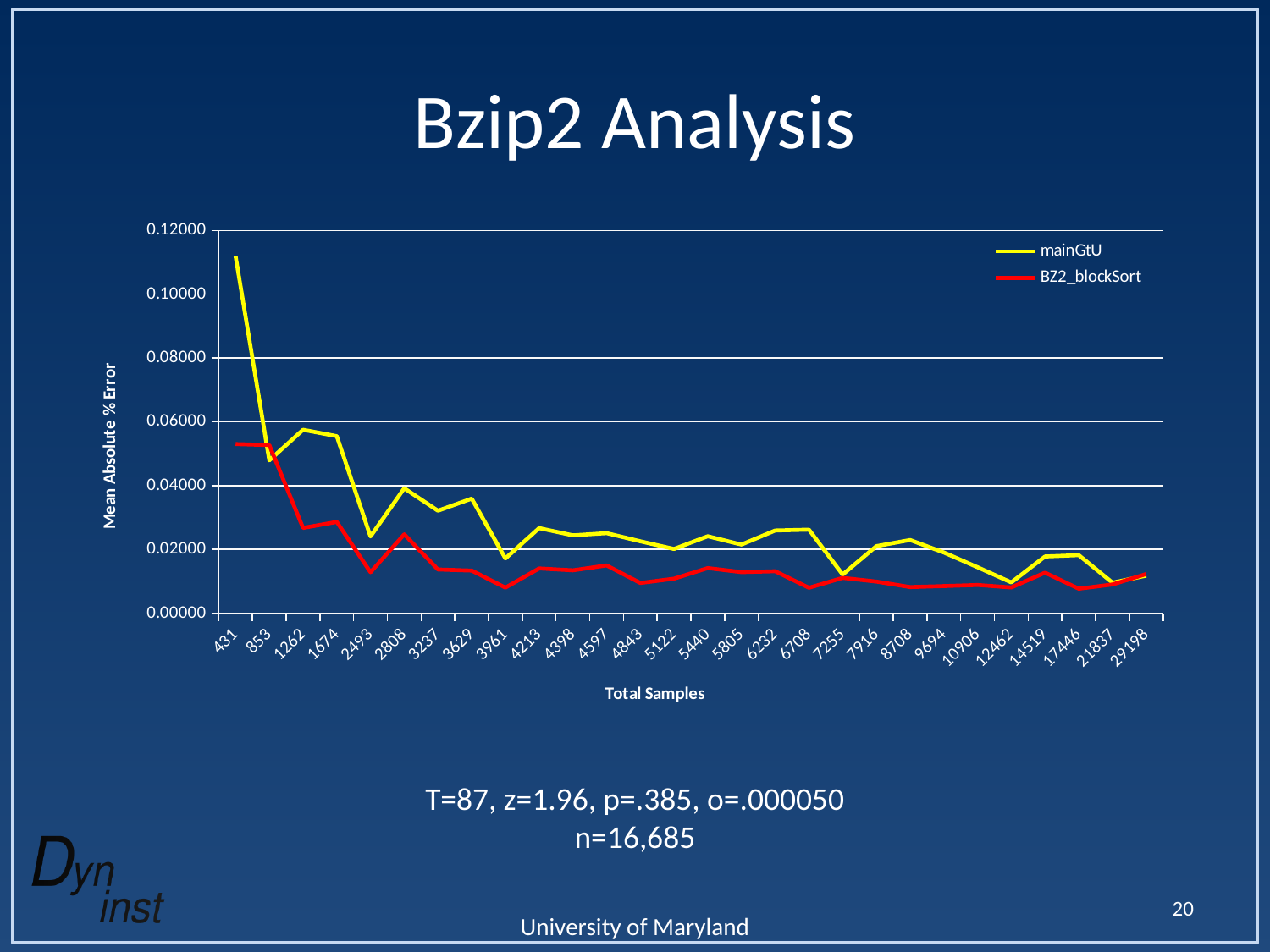

# Bzip2 Analysis

### Chart

| Category |  |  |
|---|---|---|
| 431 | 0.11193103448275868 | 0.05303896103896104 |
| 853 | 0.04793103448275858 | 0.05272727272727271 |
| 1262 | 0.0575172413793103 | 0.026753246753246772 |
| 1674 | 0.05551724137931038 | 0.028623376623376644 |
| 2493 | 0.024068965517241372 | 0.012857142857142873 |
| 2808 | 0.03917241379310346 | 0.024727272727272716 |
| 3237 | 0.03213793103448271 | 0.013714285714285688 |
| 3629 | 0.03593103448275861 | 0.01337662337662339 |
| 3961 | 0.017172413793103452 | 0.008025974025974035 |
| 4213 | 0.026689655172413805 | 0.014051948051948048 |
| 4398 | 0.024413793103448288 | 0.013454545454545474 |
| 4597 | 0.025103448275862045 | 0.014987012987012997 |
| 4843 | 0.02255172413793104 | 0.009480519480519518 |
| 5122 | 0.02013793103448274 | 0.010831168831168836 |
| 5440 | 0.02413793103448278 | 0.014155844155844153 |
| 5805 | 0.021517241379310312 | 0.012883116883116889 |
| 6232 | 0.02593103448275862 | 0.01316883116883116 |
| 6708 | 0.026206896551724108 | 0.007974025974026017 |
| 7255 | 0.012137931034482723 | 0.011090909090909094 |
| 7916 | 0.02103448275862069 | 0.009922077922077912 |
| 8708 | 0.022965517241379275 | 0.008207792207792228 |
| 9694 | 0.01903448275862068 | 0.008519480519480562 |
| 10906 | 0.014413793103448258 | 0.008857142857142876 |
| 12462 | 0.009655172413793076 | 0.008077922077922111 |
| 14519 | 0.017793103448275876 | 0.012727272727272726 |
| 17446 | 0.018206896551724125 | 0.007688311688311722 |
| 21837 | 0.009586206896551683 | 0.009012987012987046 |
| 29198 | 0.011793103448275886 | 0.0122857142857143 |
T=87, z=1.96, p=.385, o=.000050
n=16,685
20